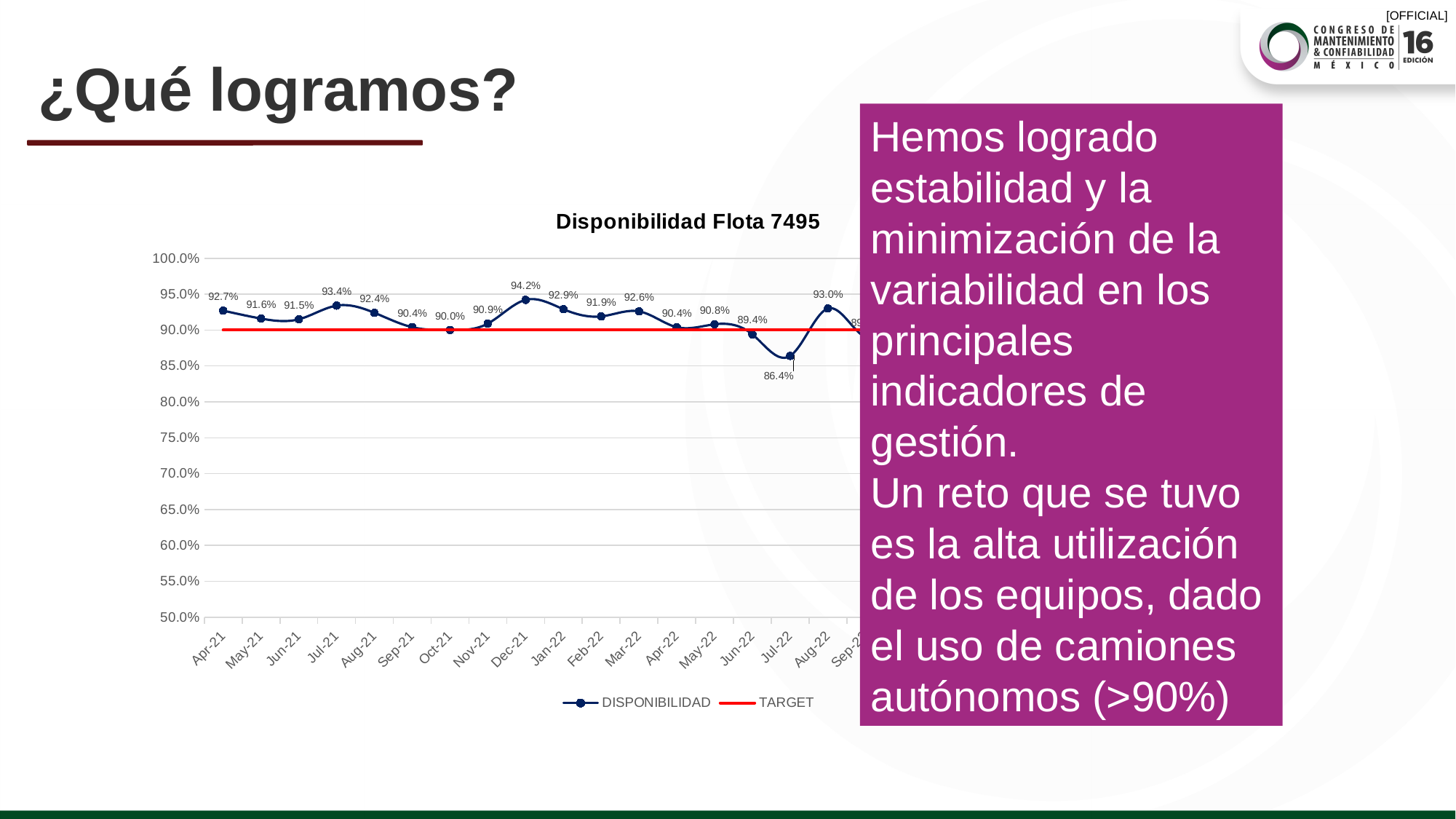

# ¿Qué logramos?
Hemos logrado estabilidad y la  minimización de la variabilidad en los principales indicadores de gestión.
Un reto que se tuvo es la alta utilización de los equipos, dado el uso de camiones autónomos (>90%)

### Chart: Disponibilidad Flota 7495

| Category | DISPONIBILIDAD | TARGET |
|---|---|---|
| 44287 | 0.927 | 0.9 |
| 44317 | 0.916 | 0.9 |
| 44348 | 0.915 | 0.9 |
| 44378 | 0.934 | 0.9 |
| 44409 | 0.924 | 0.9 |
| 44440 | 0.904 | 0.9 |
| 44470 | 0.9 | 0.9 |
| 44501 | 0.909 | 0.9 |
| 44531 | 0.942 | 0.9 |
| 44562 | 0.929 | 0.9 |
| 44593 | 0.919 | 0.9 |
| 44621 | 0.926 | 0.9 |
| 44652 | 0.904 | 0.9 |
| 44682 | 0.908 | 0.9 |
| 44713 | 0.894 | 0.9 |
| 44743 | 0.864 | 0.9 |
| 44774 | 0.93 | 0.9 |
| 44805 | 0.89 | 0.9 |
| 44835 | 0.913 | 0.9 |
| 44866 | 0.91 | 0.9 |
| 44896 | 0.931 | 0.9 |
| 44927 | 0.9015 | 0.9 |
| 44958 | 0.897 | 0.9 |
| 44986 | 0.9007 | 0.9 |
| 45017 | 0.9158 | 0.9 |
| 45047 | 0.908 | 0.9 |
| 45078 | 0.91 | 0.9 |